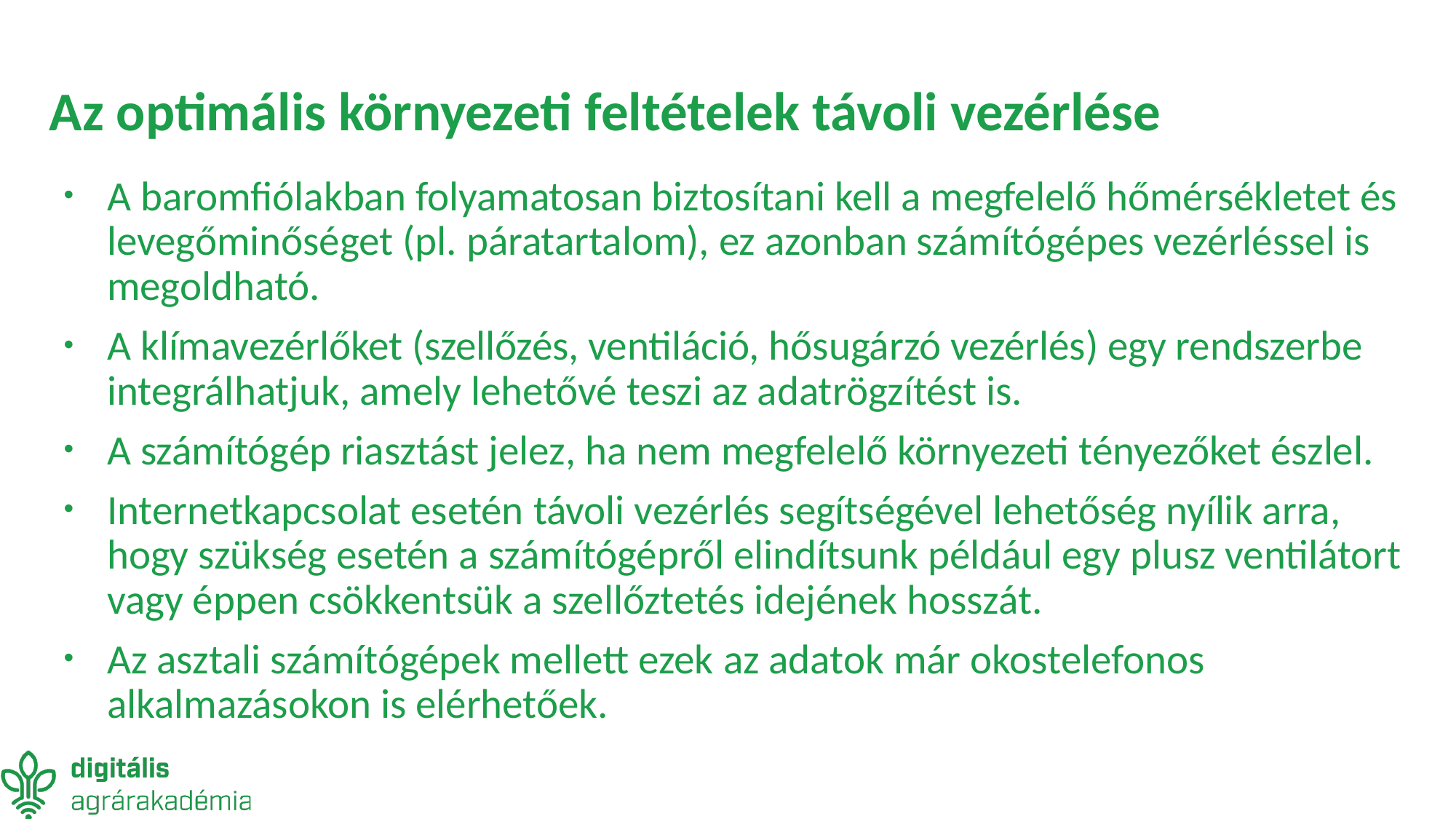

# Az optimális környezeti feltételek távoli vezérlése
A baromfiólakban folyamatosan biztosítani kell a megfelelő hőmérsékletet és levegőminőséget (pl. páratartalom), ez azonban számítógépes vezérléssel is megoldható.
A klímavezérlőket (szellőzés, ventiláció, hősugárzó vezérlés) egy rendszerbe integrálhatjuk, amely lehetővé teszi az adatrögzítést is.
A számítógép riasztást jelez, ha nem megfelelő környezeti tényezőket észlel.
Internetkapcsolat esetén távoli vezérlés segítségével lehetőség nyílik arra, hogy szükség esetén a számítógépről elindítsunk például egy plusz ventilátort vagy éppen csökkentsük a szellőztetés idejének hosszát.
Az asztali számítógépek mellett ezek az adatok már okostelefonos alkalmazásokon is elérhetőek.